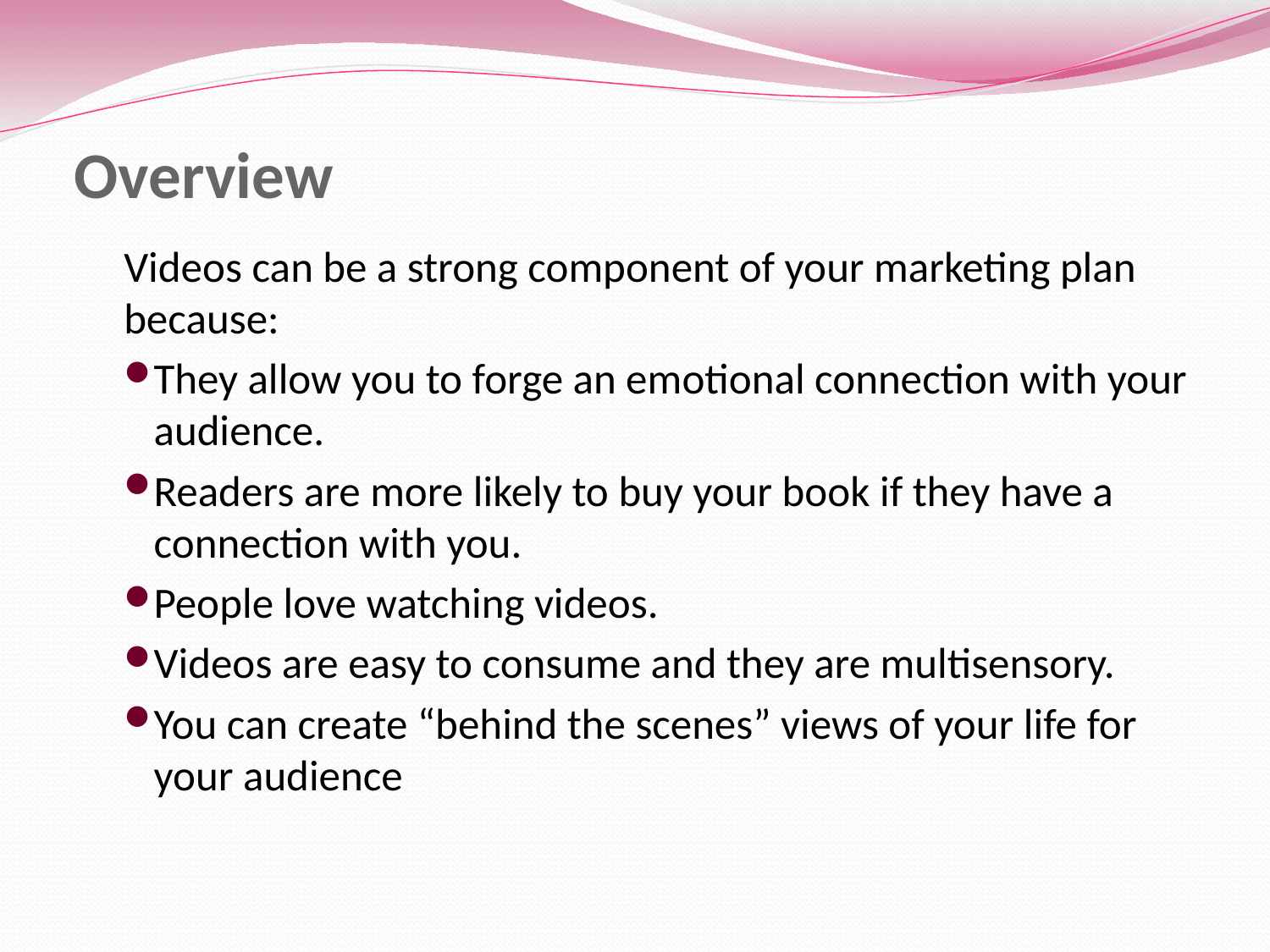

# Overview
Videos can be a strong component of your marketing plan because:
They allow you to forge an emotional connection with your audience.
Readers are more likely to buy your book if they have a connection with you.
People love watching videos.
Videos are easy to consume and they are multisensory.
You can create “behind the scenes” views of your life for your audience